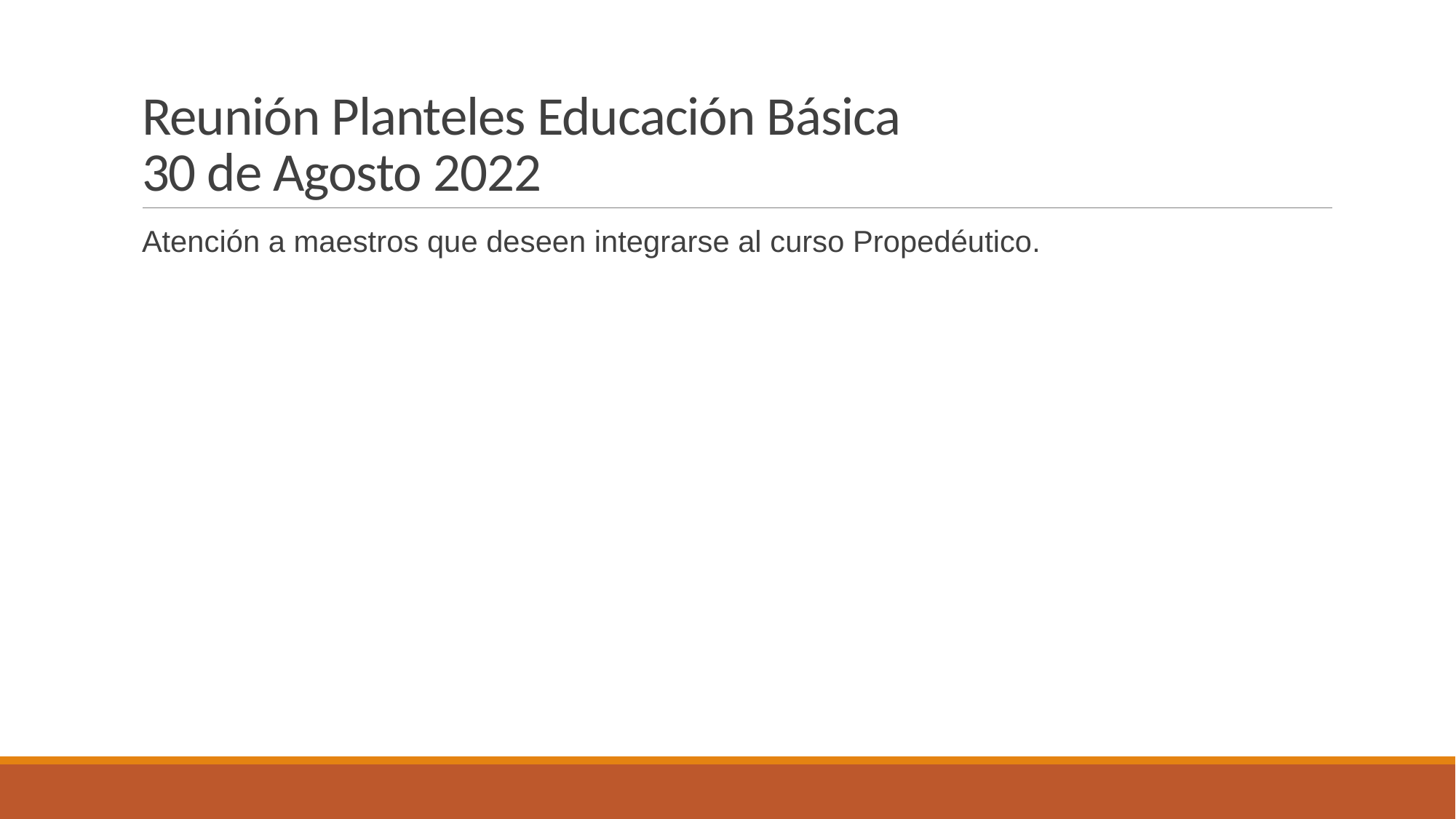

# Reunión Planteles Educación Básica 30 de Agosto 2022
Atención a maestros que deseen integrarse al curso Propedéutico.